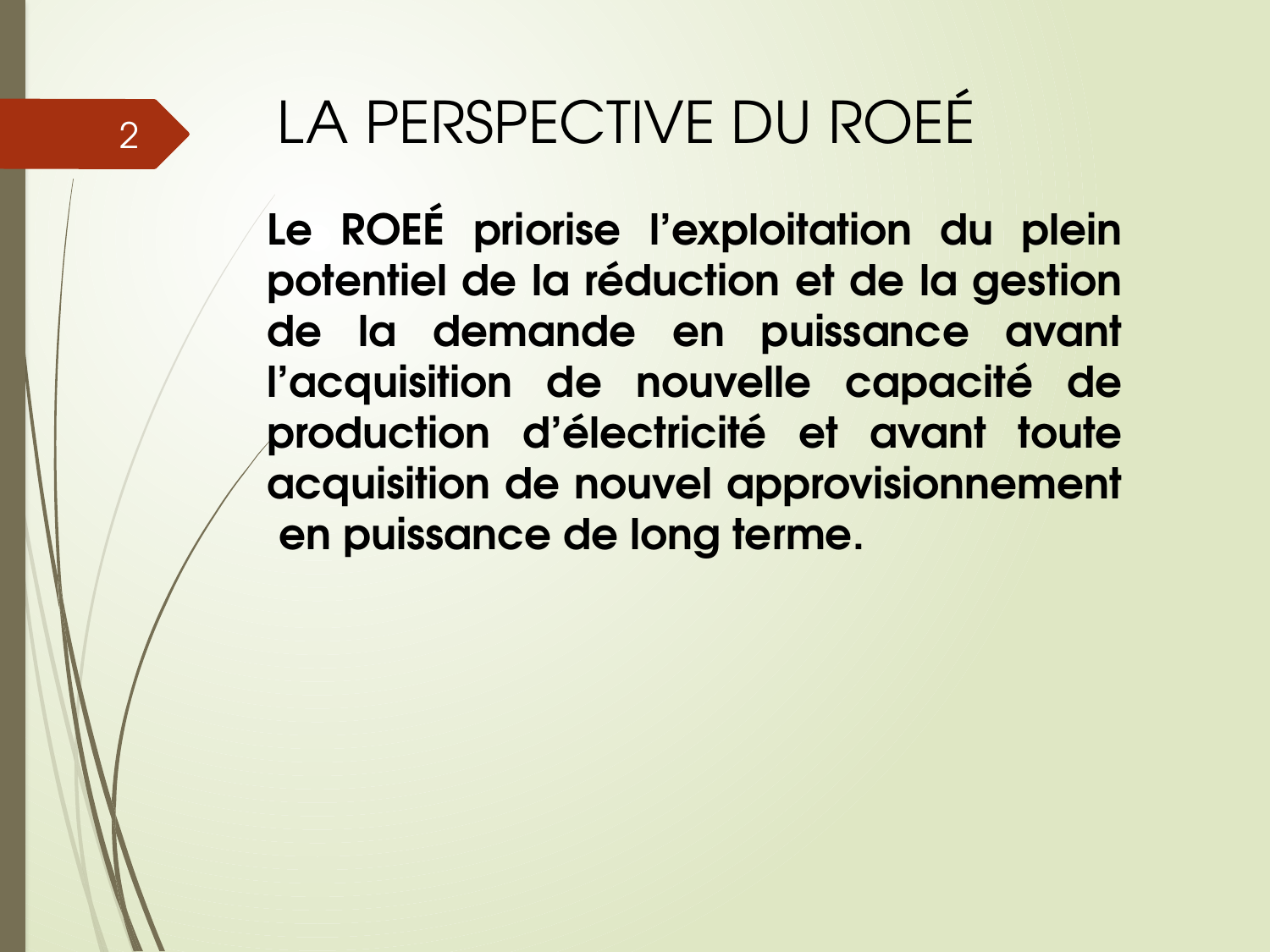

# LA PERSPECTIVE DU ROEÉ
2
Le ROEÉ priorise l’exploitation du plein potentiel de la réduction et de la gestion de la demande en puissance avant l’acquisition de nouvelle capacité de production d’électricité et avant toute acquisition de nouvel approvisionnement  en puissance de long terme.